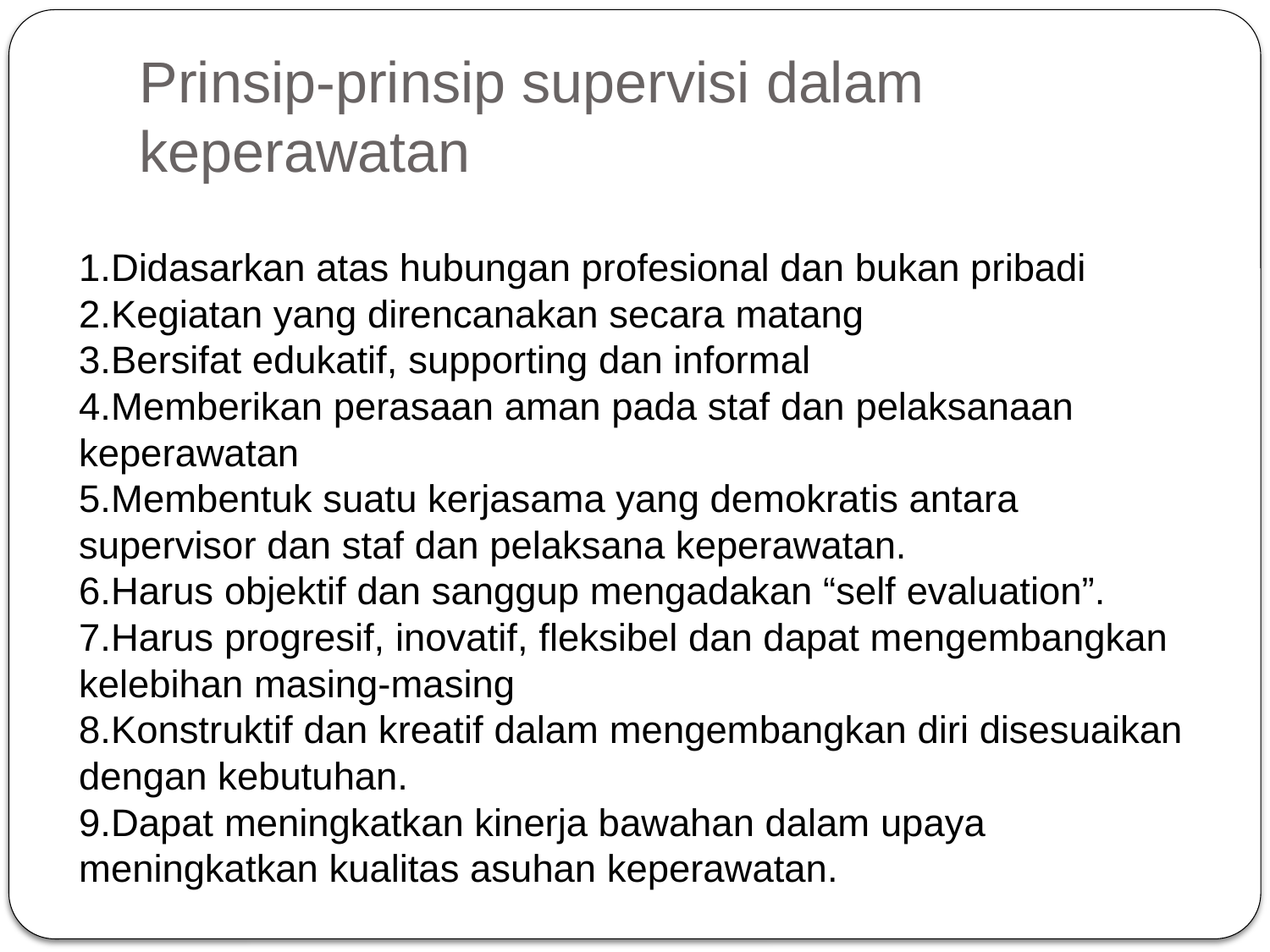

# Prinsip-prinsip supervisi dalam keperawatan
1.Didasarkan atas hubungan profesional dan bukan pribadi
2.Kegiatan yang direncanakan secara matang
3.Bersifat edukatif, supporting dan informal
4.Memberikan perasaan aman pada staf dan pelaksanaan keperawatan
5.Membentuk suatu kerjasama yang demokratis antara supervisor dan staf dan pelaksana keperawatan.
6.Harus objektif dan sanggup mengadakan “self evaluation”.
7.Harus progresif, inovatif, fleksibel dan dapat mengembangkan kelebihan masing-masing
8.Konstruktif dan kreatif dalam mengembangkan diri disesuaikan dengan kebutuhan.
9.Dapat meningkatkan kinerja bawahan dalam upaya meningkatkan kualitas asuhan keperawatan.